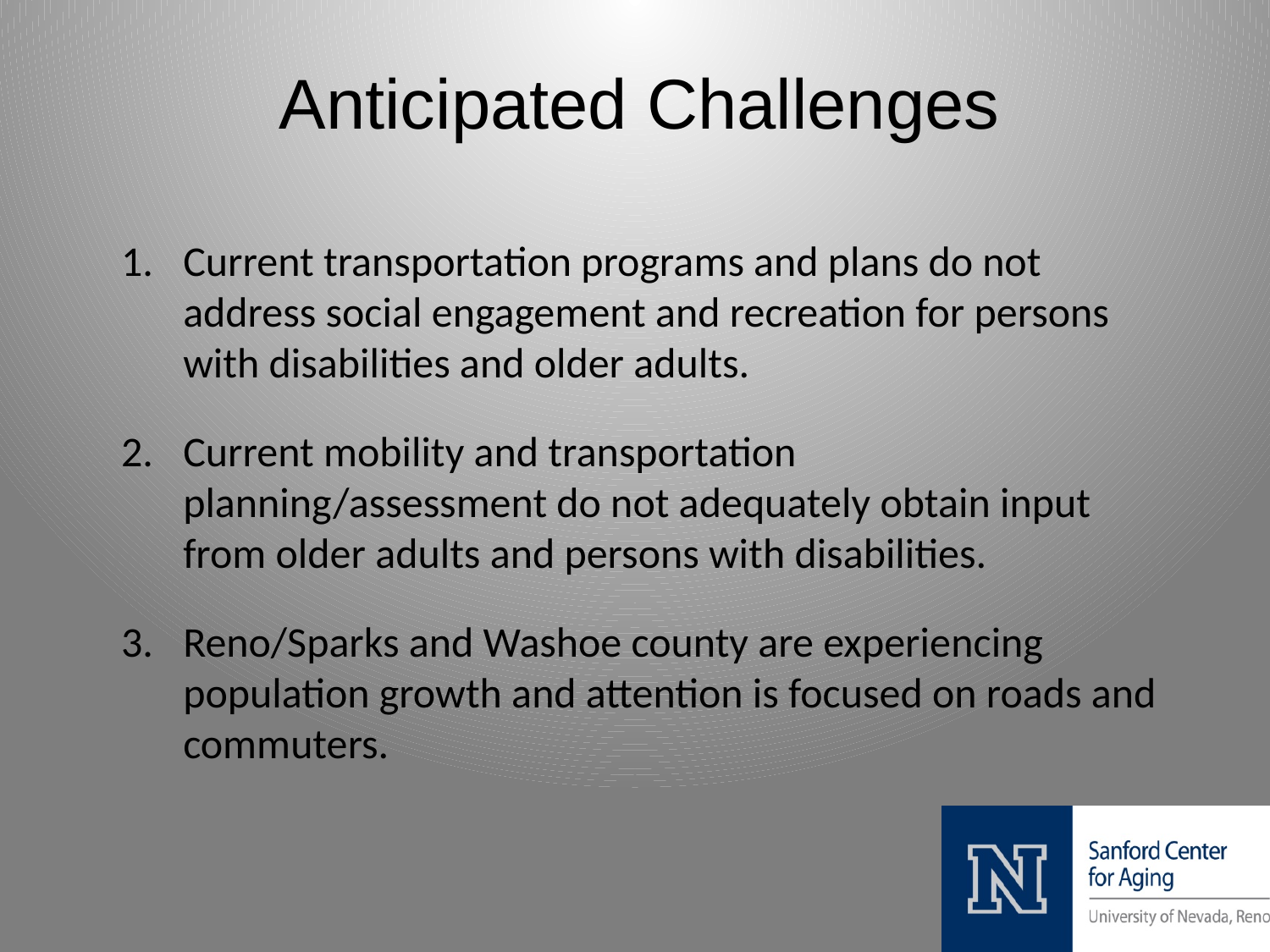

# Anticipated Challenges
Current transportation programs and plans do not address social engagement and recreation for persons with disabilities and older adults.

Current mobility and transportation planning/assessment do not adequately obtain input from older adults and persons with disabilities.

Reno/Sparks and Washoe county are experiencing population growth and attention is focused on roads and commuters.